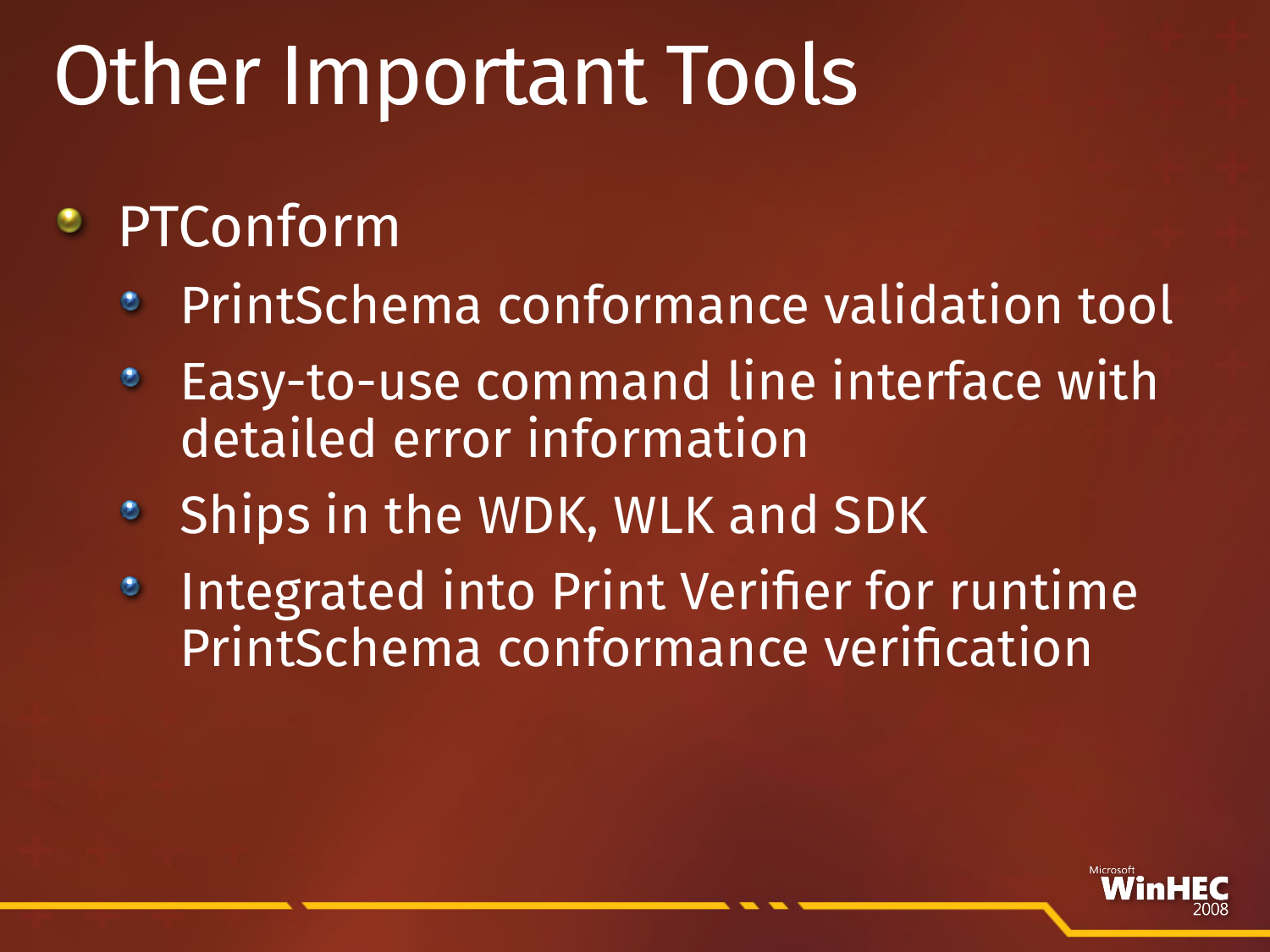

# Other Important Tools
PTConform
PrintSchema conformance validation tool
Easy-to-use command line interface with detailed error information
Ships in the WDK, WLK and SDK
Integrated into Print Verifier for runtime PrintSchema conformance verification